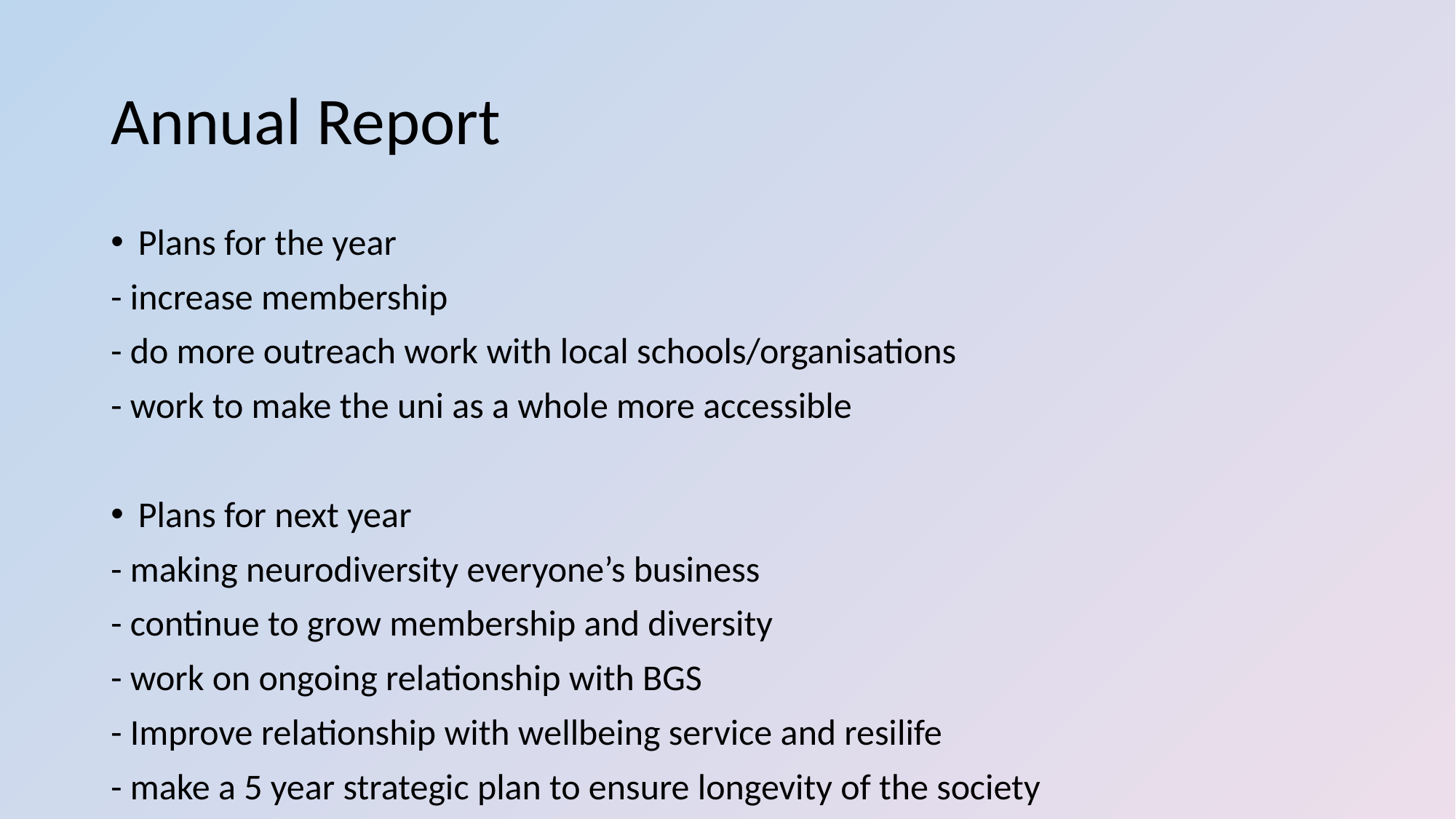

# Annual Report
Plans for the year
- increase membership
- ⁠do more outreach work with local schools/organisations
- ⁠work to make the uni as a whole more accessible

Plans for next year
- making neurodiversity everyone’s business
- ⁠continue to grow membership and diversity
- ⁠work on ongoing relationship with BGS
- ⁠Improve relationship with wellbeing service and resilife
- ⁠make a 5 year strategic plan to ensure longevity of the society